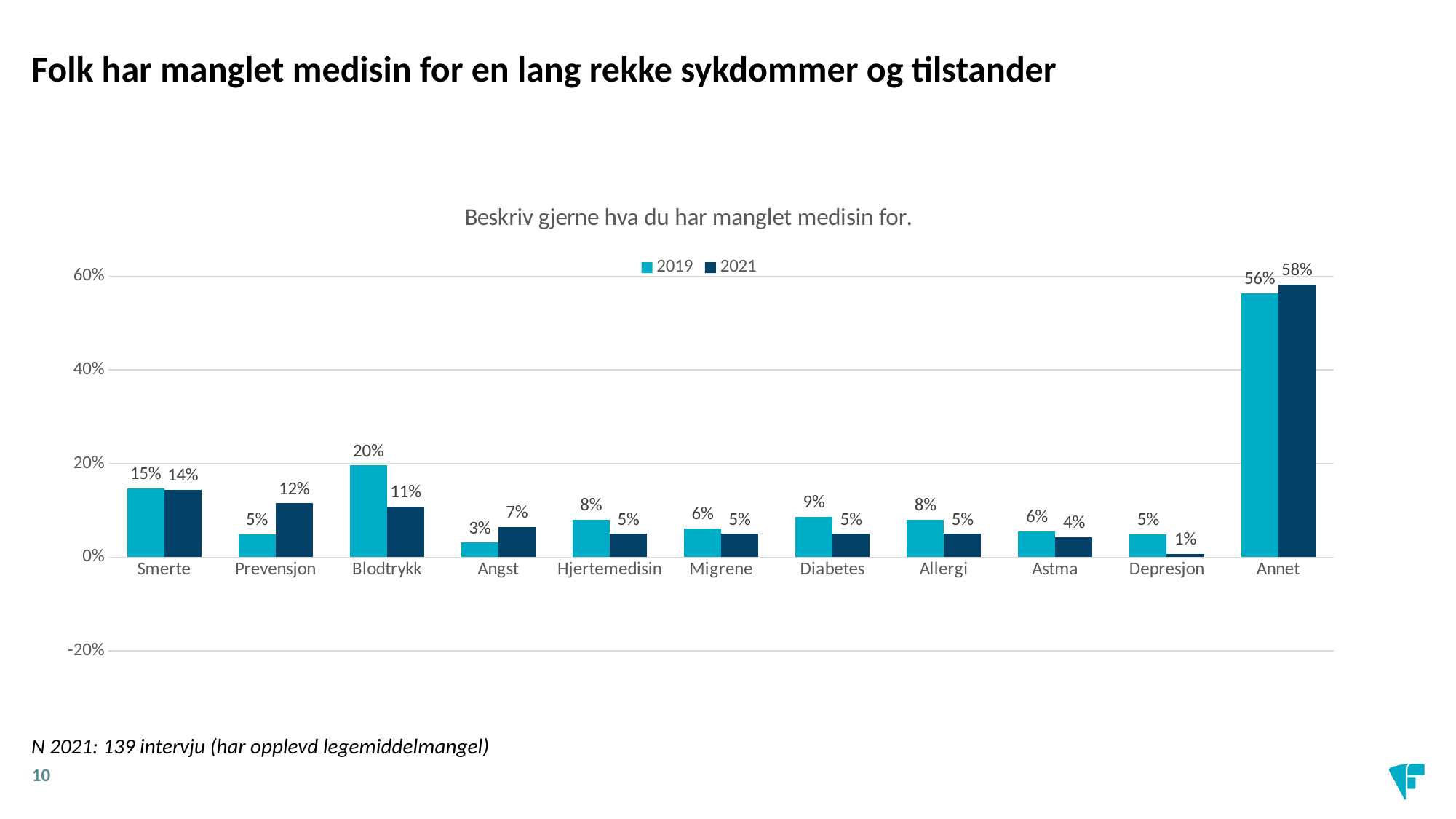

Folk har manglet medisin for en lang rekke sykdommer og tilstander

### Chart: Beskriv gjerne hva du har manglet medisin for.

| Category | 2019 | 2021 |
|---|---|---|
| Smerte | 0.147 | 0.144 |
| Prevensjon | 0.049 | 0.115 |
| Blodtrykk | 0.196 | 0.108 |
| Angst | 0.031 | 0.065 |
| Hjertemedisin | 0.08 | 0.05 |
| Migrene | 0.061 | 0.05 |
| Diabetes | 0.086 | 0.05 |
| Allergi | 0.08 | 0.05 |
| Astma | 0.055 | 0.043 |
| Depresjon | 0.049 | 0.007 |
| Annet | 0.564 | 0.583 |
N 2021: 139 intervju (har opplevd legemiddelmangel)
10